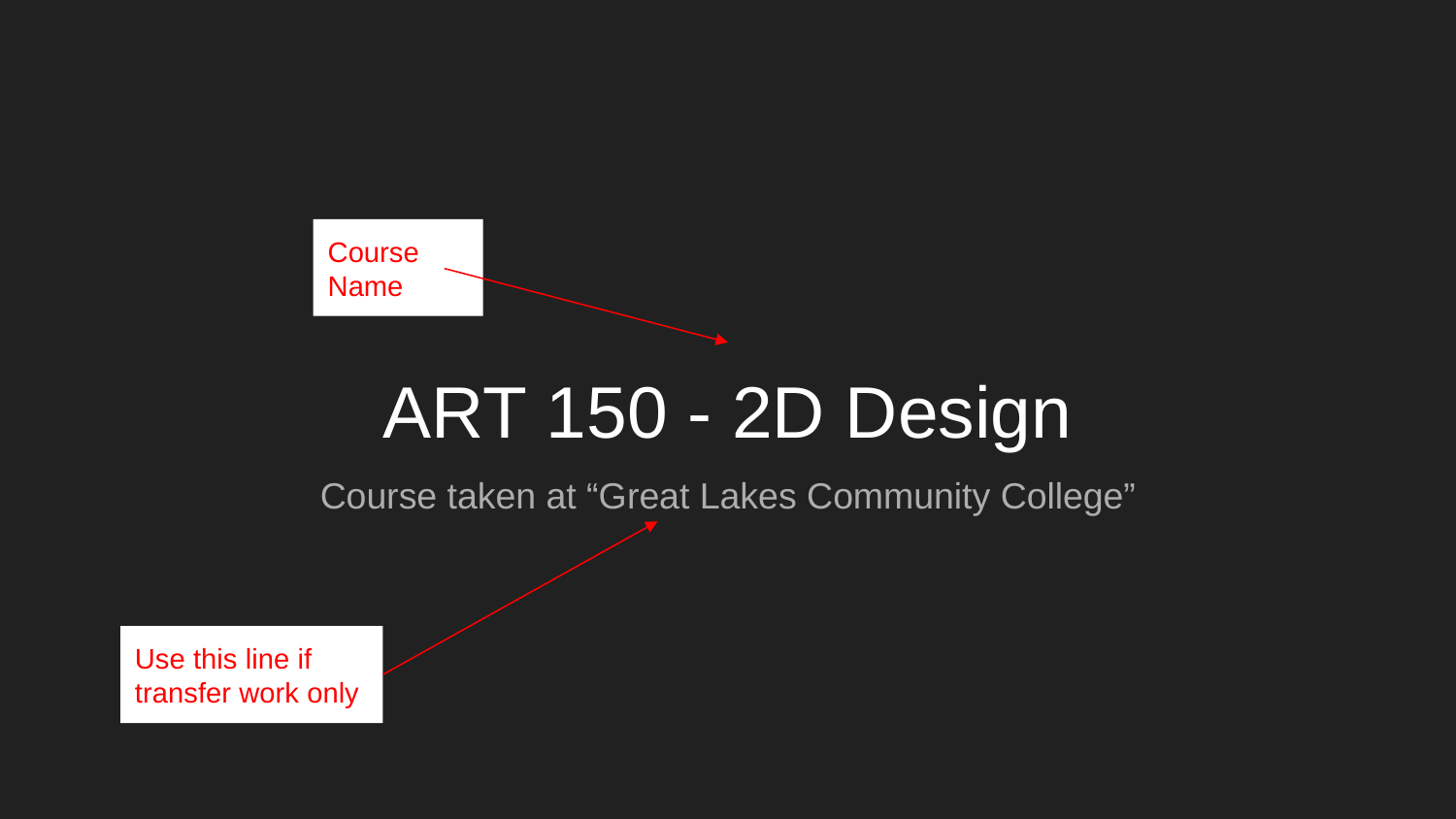

Course Name
# ART 150 - 2D Design
Course taken at “Great Lakes Community College”
Use this line if transfer work only